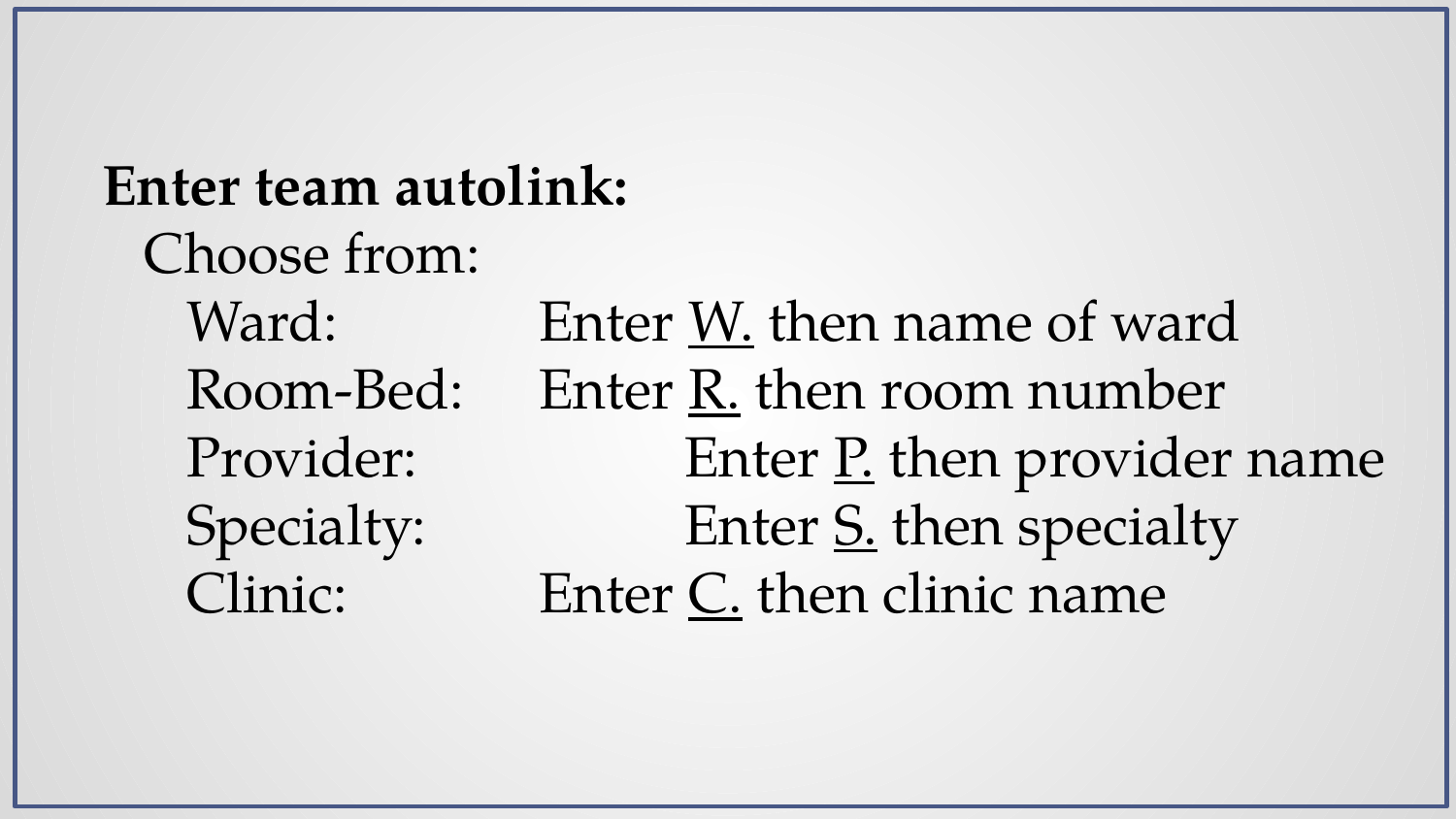

Enter team autolink:
   Choose from:
      Ward:  		Enter W. then name of ward
      Room-Bed: 	Enter R. then room number
      Provider: 		Enter P. then provider name
      Specialty: 		Enter S. then specialty
      Clinic: 		Enter C. then clinic name